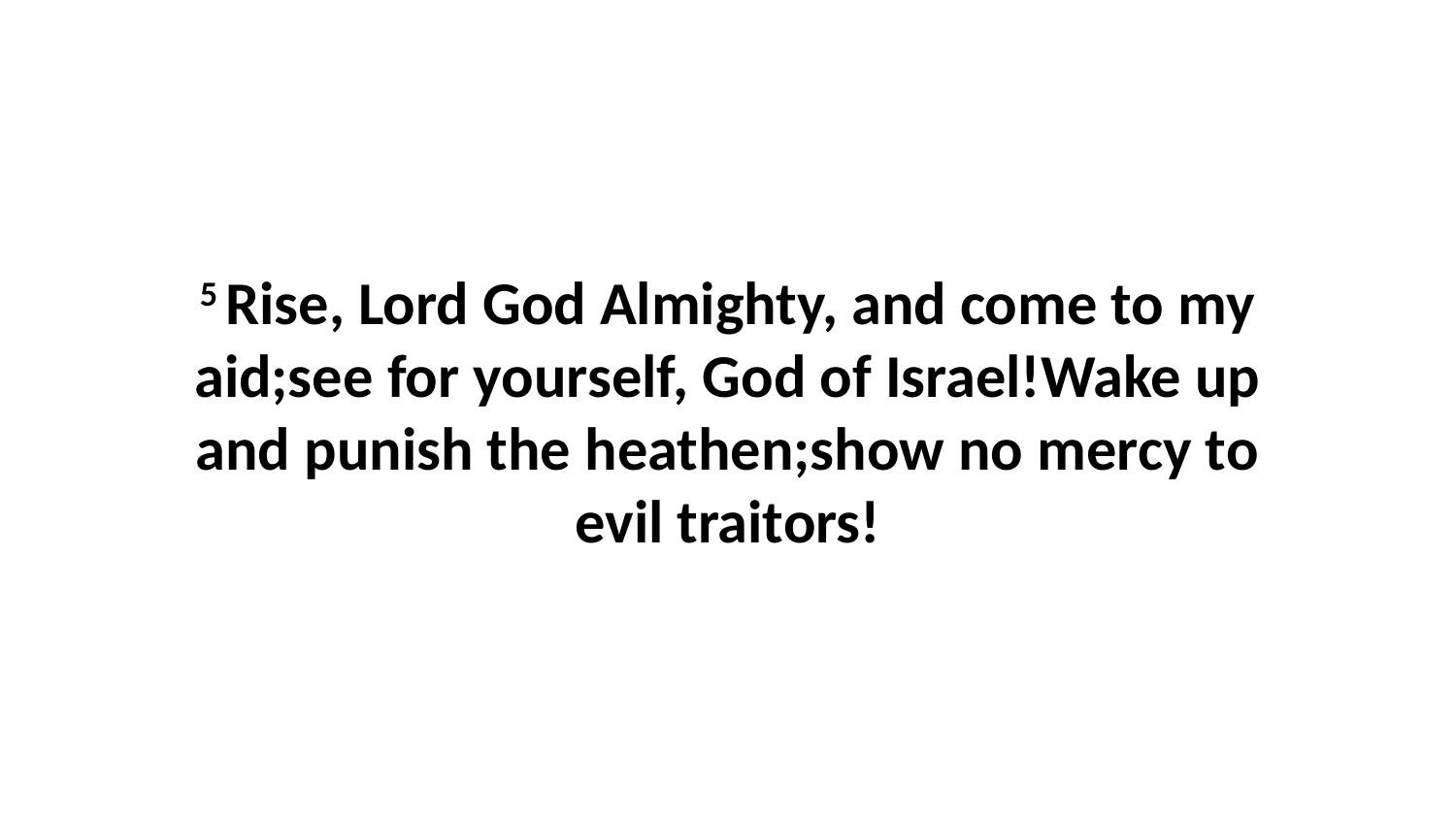

5 Rise, Lord God Almighty, and come to my aid;see for yourself, God of Israel!Wake up and punish the heathen;show no mercy to evil traitors!